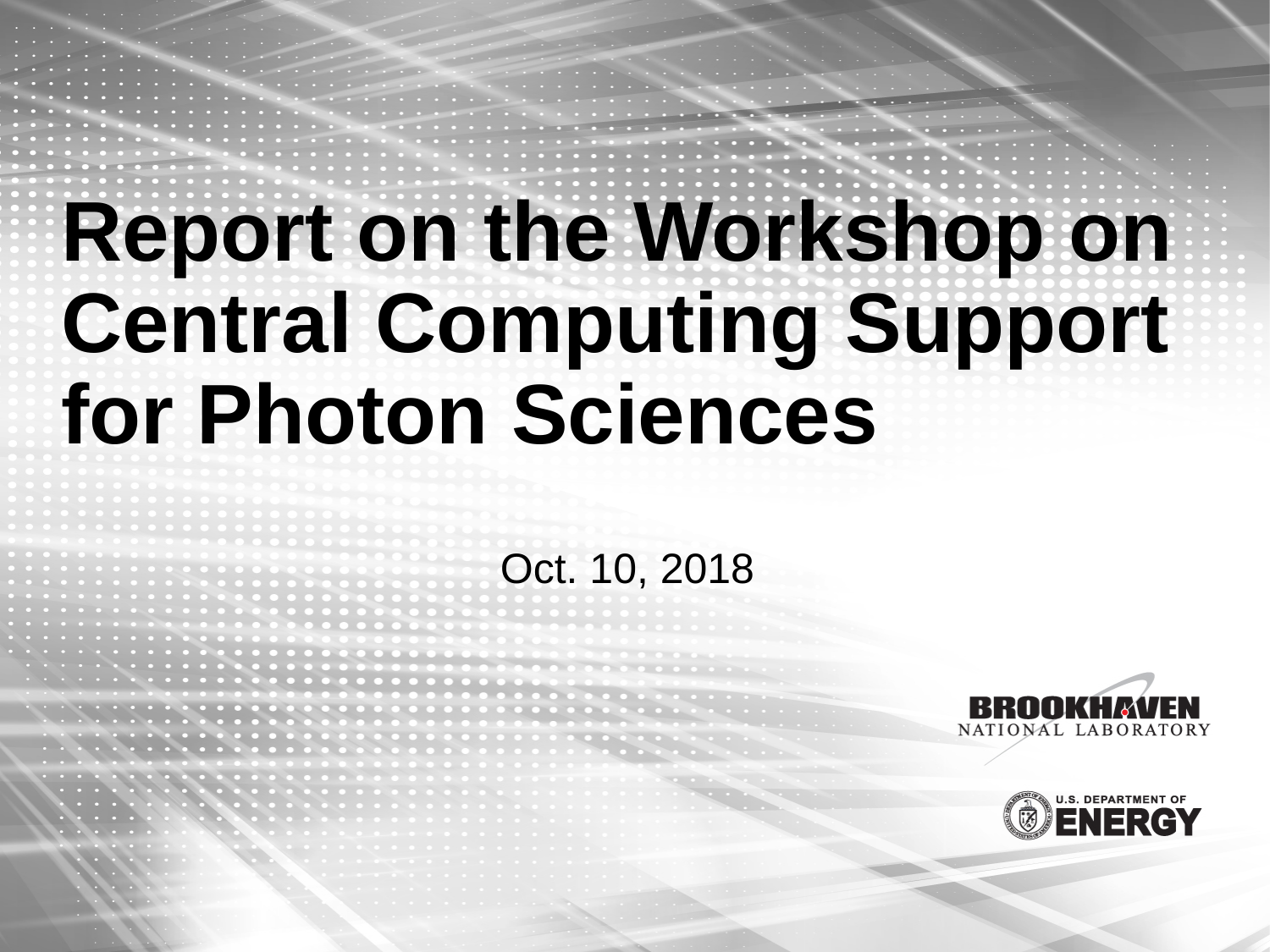

# Report on the Workshop on Central Computing Support for Photon Sciences
Oct. 10, 2018